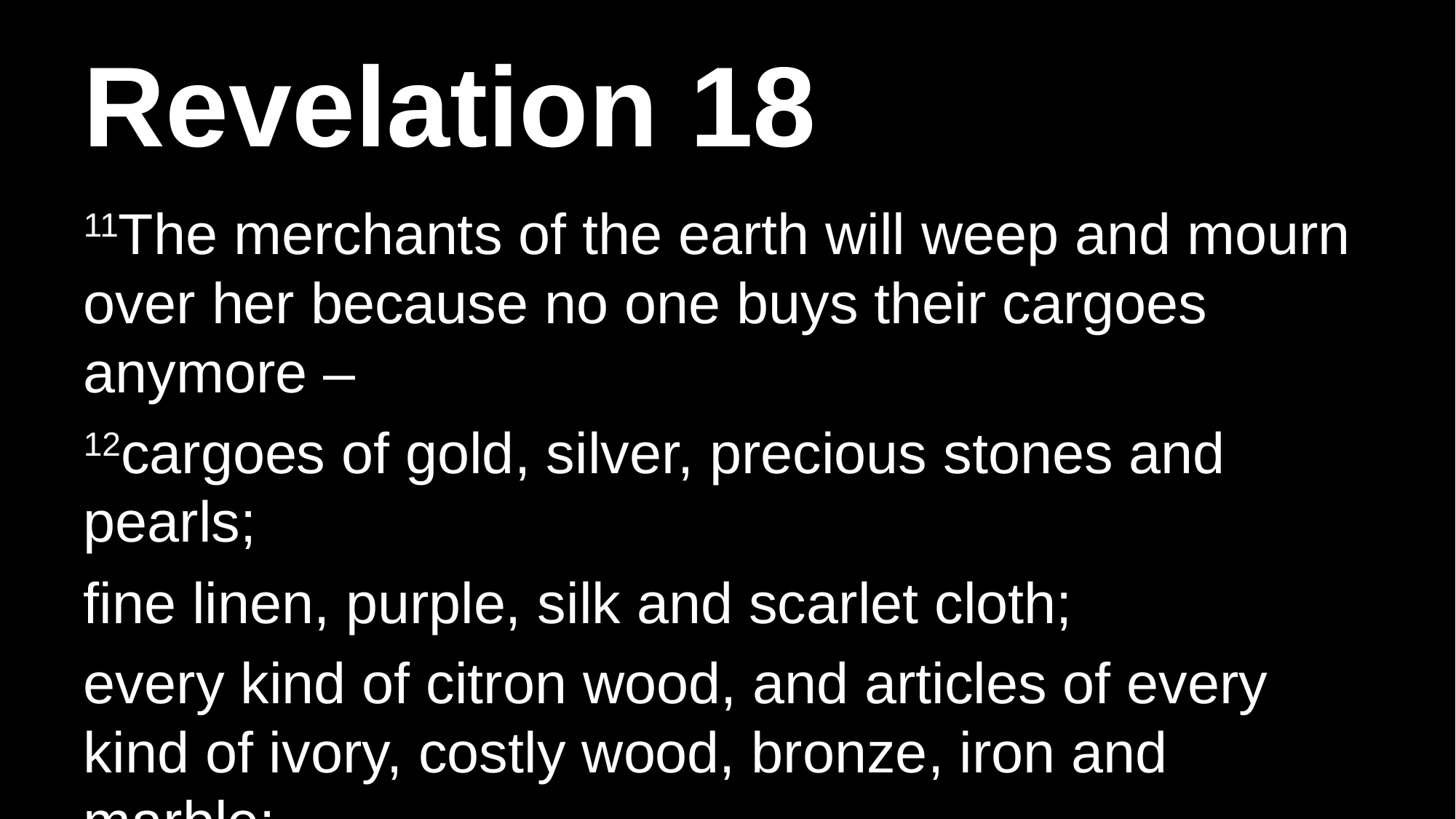

# Revelation 18
11The merchants of the earth will weep and mourn over her because no one buys their cargoes anymore –
12cargoes of gold, silver, precious stones and pearls;
fine linen, purple, silk and scarlet cloth;
every kind of citron wood, and articles of every kind of ivory, costly wood, bronze, iron and marble;